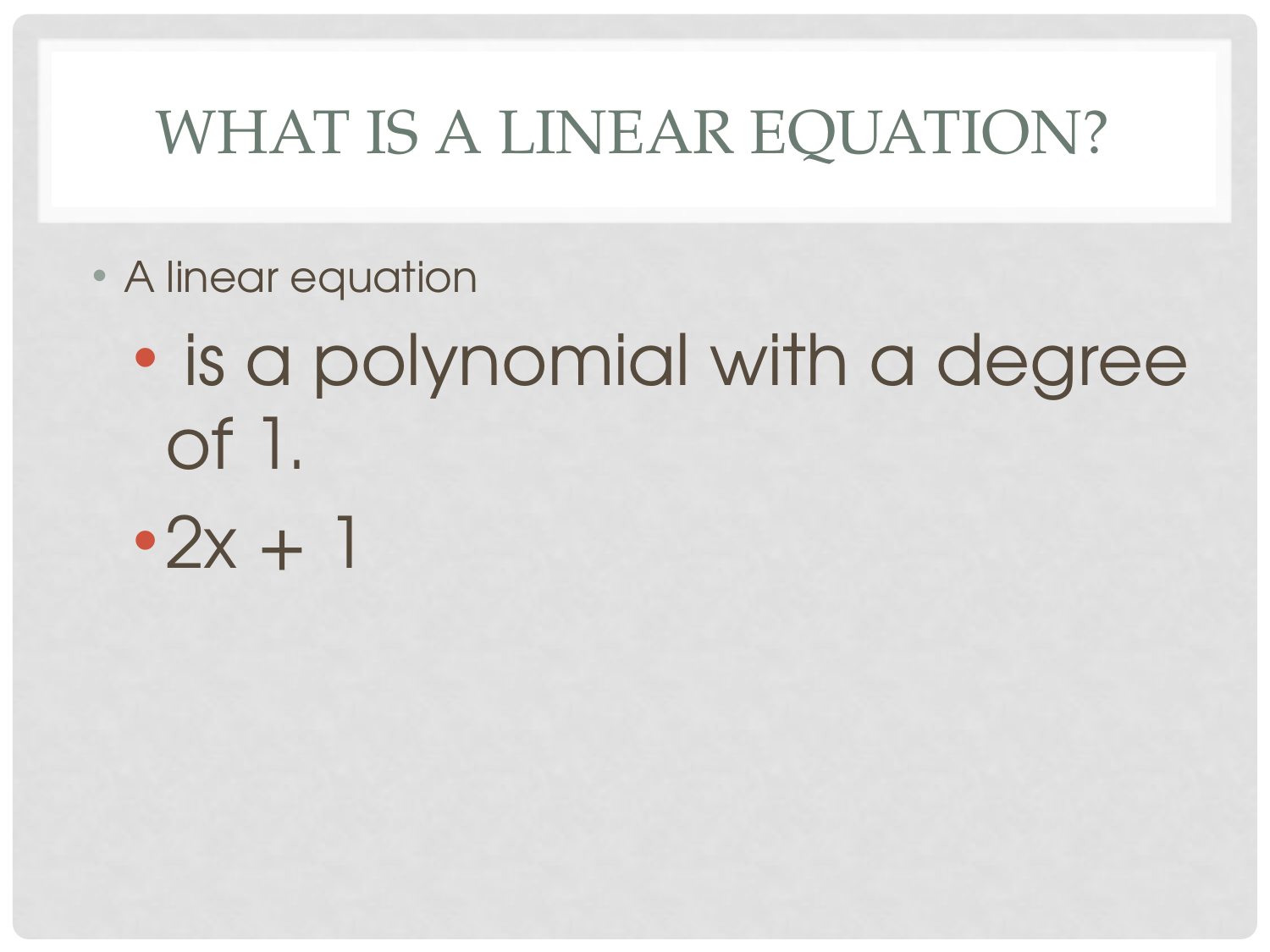

# What is a linear Equation?
A linear equation
 is a polynomial with a degree of 1.
2x + 1